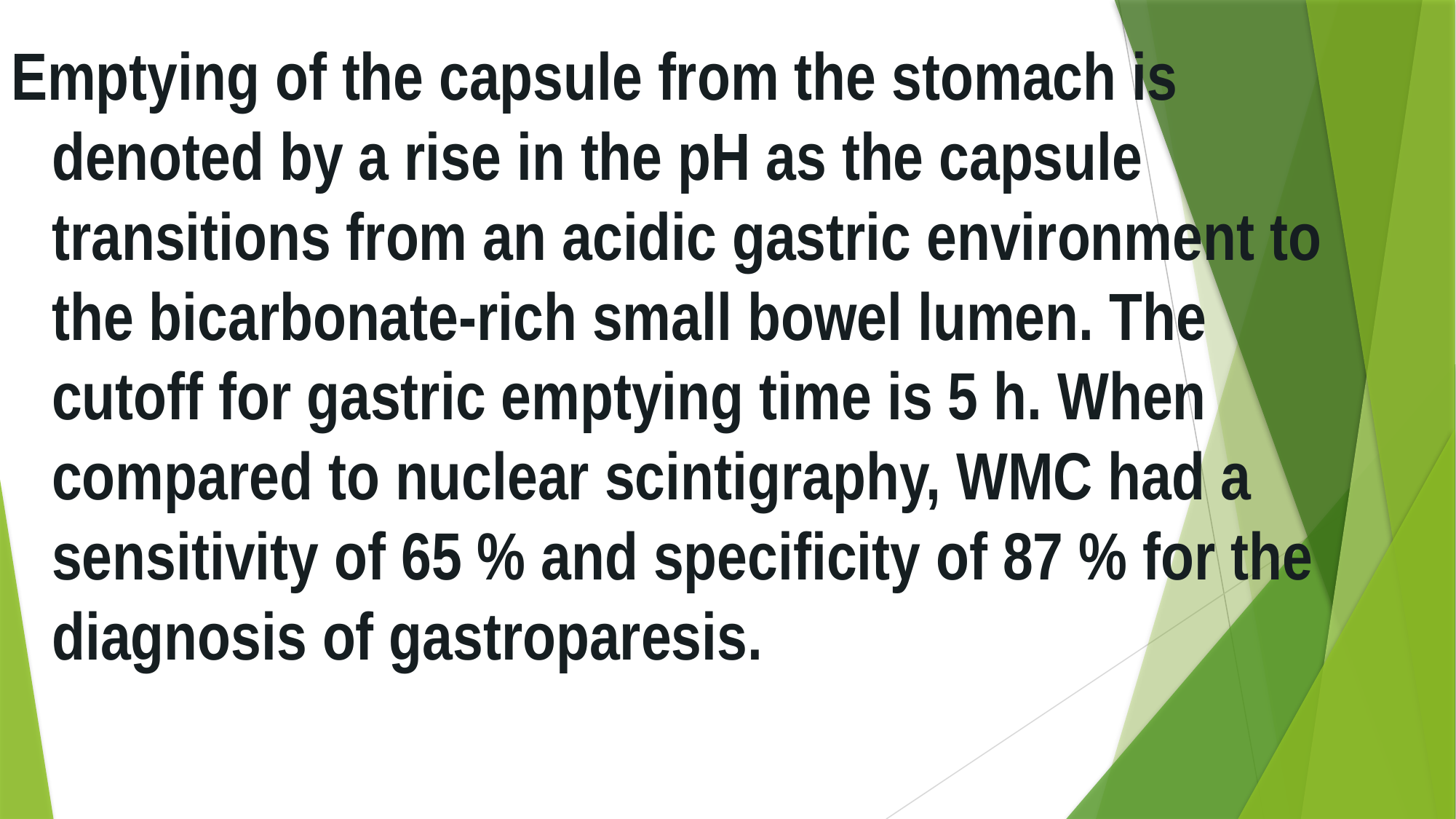

Emptying of the capsule from the stomach is denoted by a rise in the pH as the capsule transitions from an acidic gastric environment to the bicarbonate-rich small bowel lumen. The cutoff for gastric emptying time is 5 h. When compared to nuclear scintigraphy, WMC had a sensitivity of 65 % and specificity of 87 % for the diagnosis of gastroparesis.